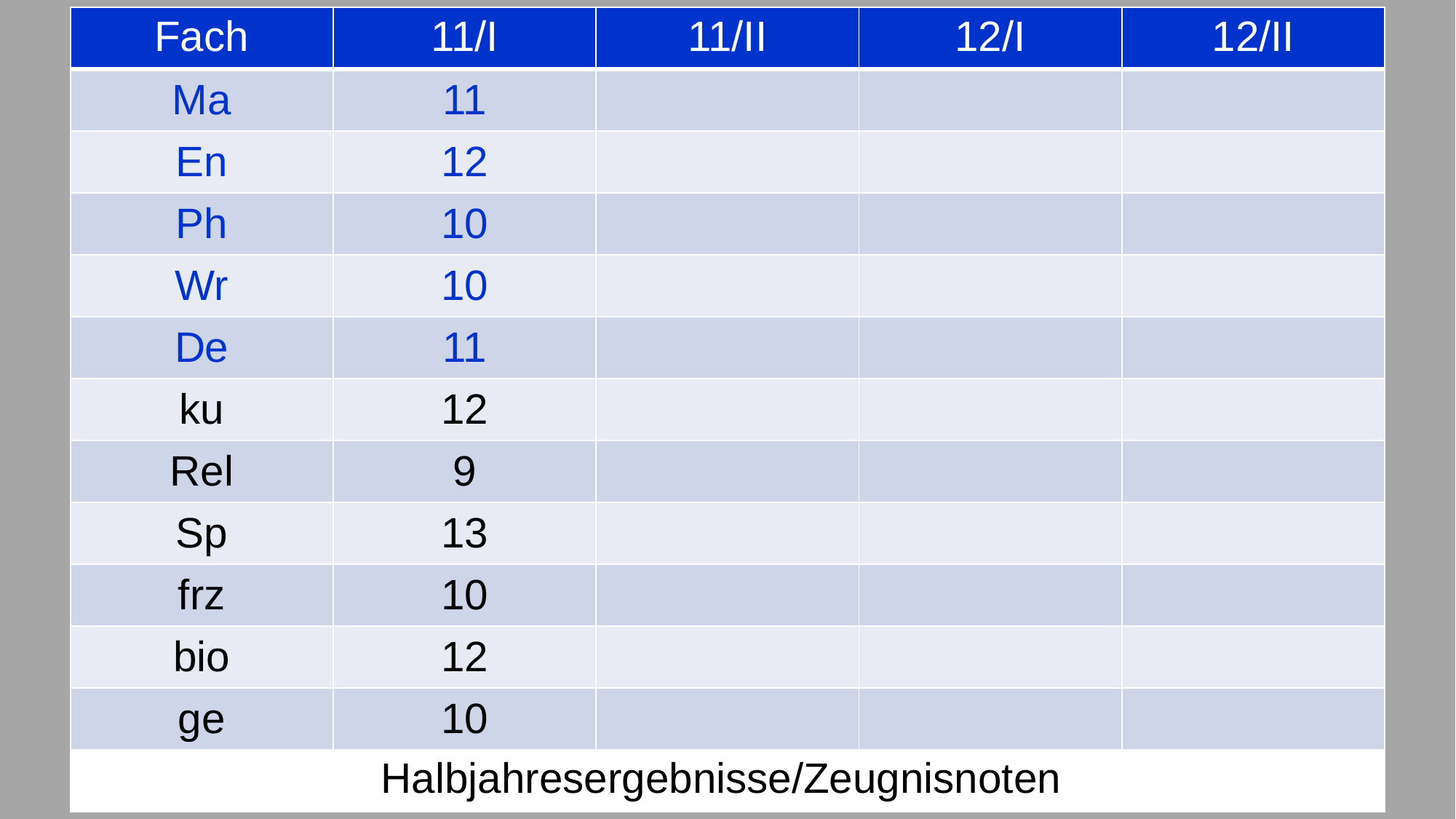

| Fach | 11/I | 11/II | 12/I | 12/II |
| --- | --- | --- | --- | --- |
| Ma | 11 |  |  |  |
| En | 12 |  |  |  |
| Ph | 10 |  |  |  |
| Wr | 10 |  |  |  |
| De | 11 |  |  |  |
| ku | 12 |  |  |  |
| Rel | 9 |  |  |  |
| Sp | 13 |  |  |  |
| frz | 10 |  |  |  |
| bio | 12 |  |  |  |
| ge | 10 |  |  |  |
| Halbjahresergebnisse/Zeugnisnoten |  |  |  |  |